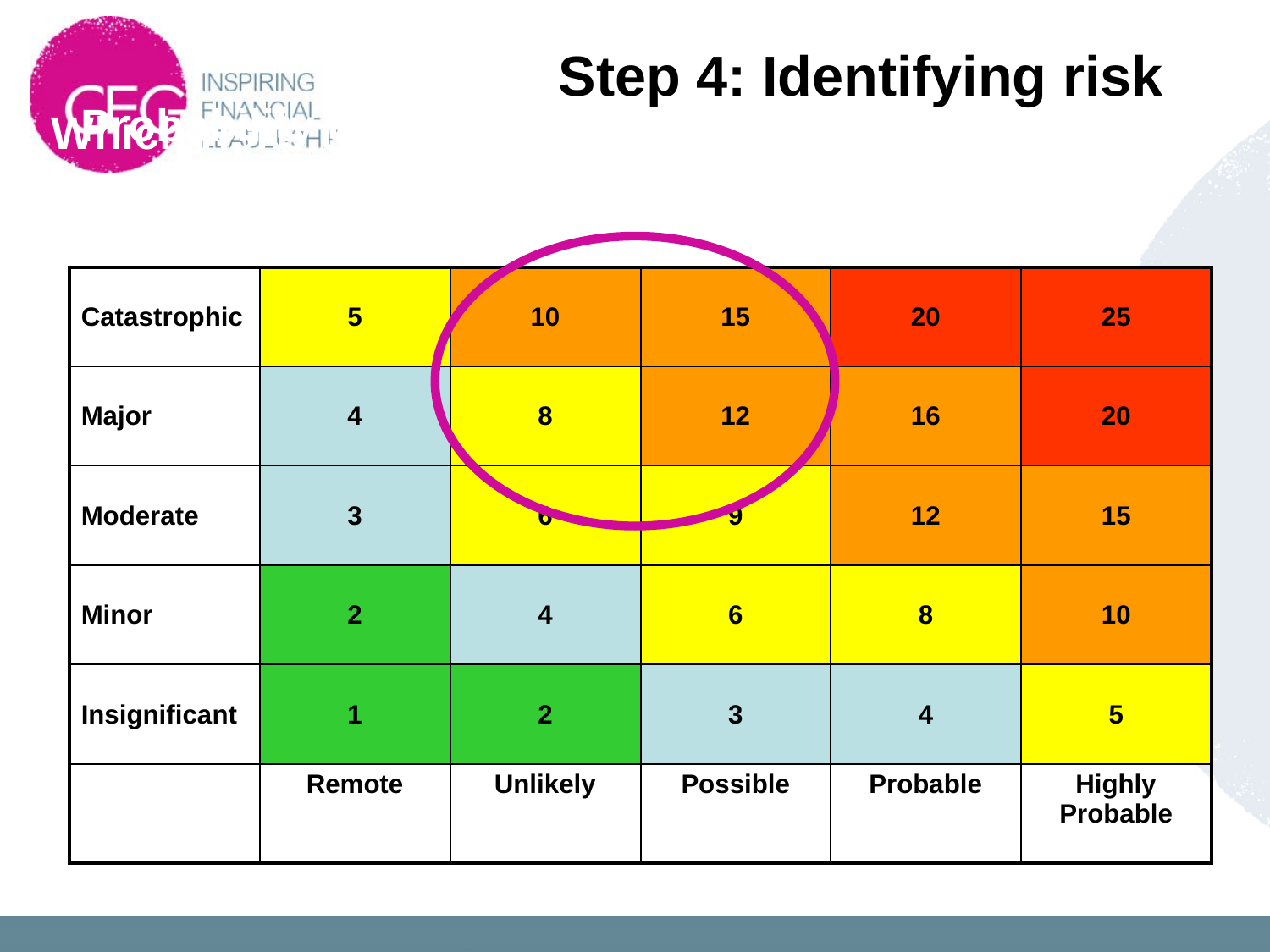

Step 4: Identifying risk
Probability definitions
# Which risks to focus on?

| Catastrophic | 5 | 10 | 15 | 20 | 25 |
| --- | --- | --- | --- | --- | --- |
| Major | 4 | 8 | 12 | 16 | 20 |
| Moderate | 3 | 6 | 9 | 12 | 15 |
| Minor | 2 | 4 | 6 | 8 | 10 |
| Insignificant | 1 | 2 | 3 | 4 | 5 |
|  | Remote | Unlikely | Possible | Probable | Highly Probable |